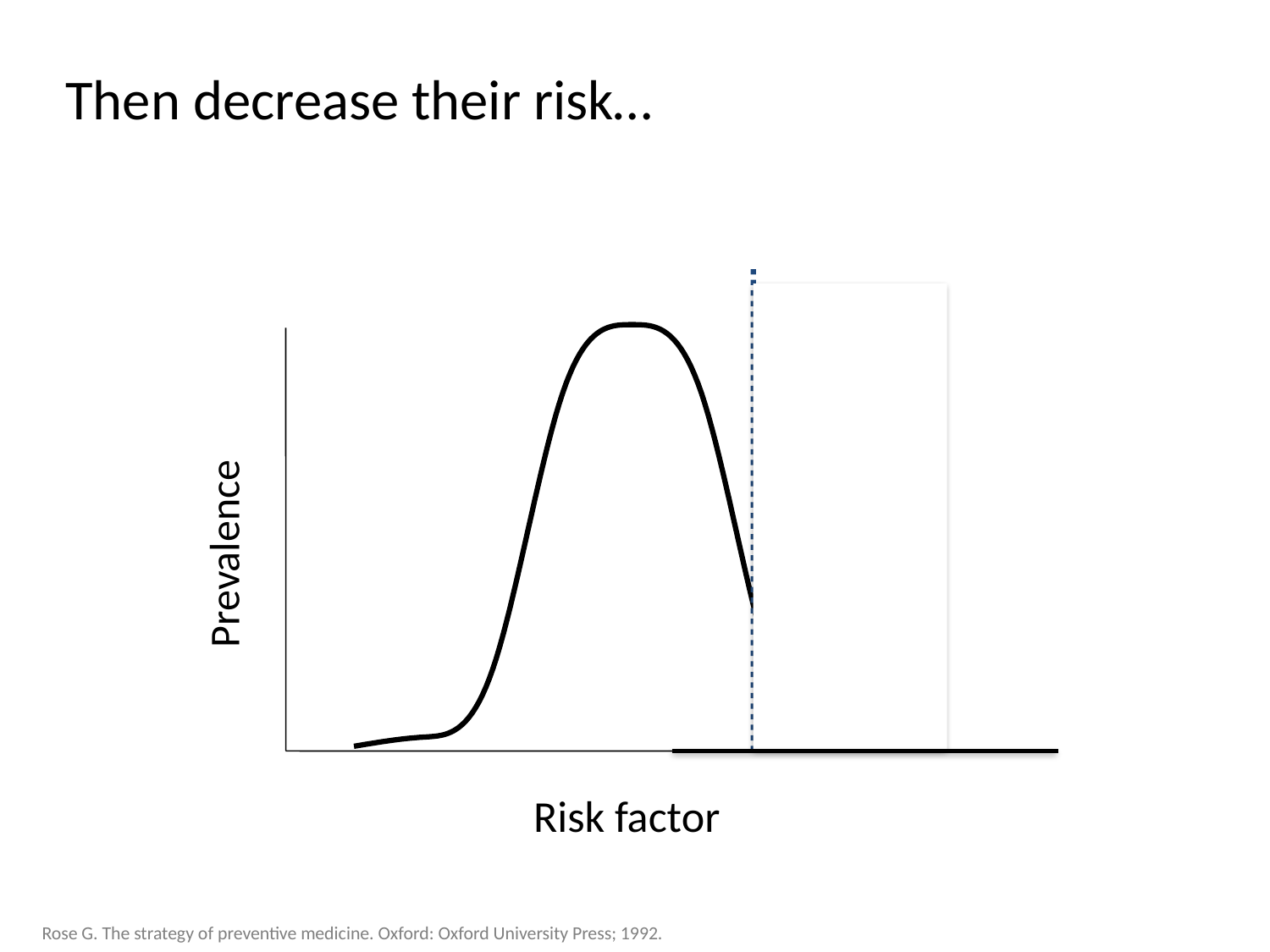

# Then decrease their risk…

### Chart

| Category |  |
|---|---|

Prevalence

Risk factor
Rose G. The strategy of preventive medicine. Oxford: Oxford University Press; 1992.